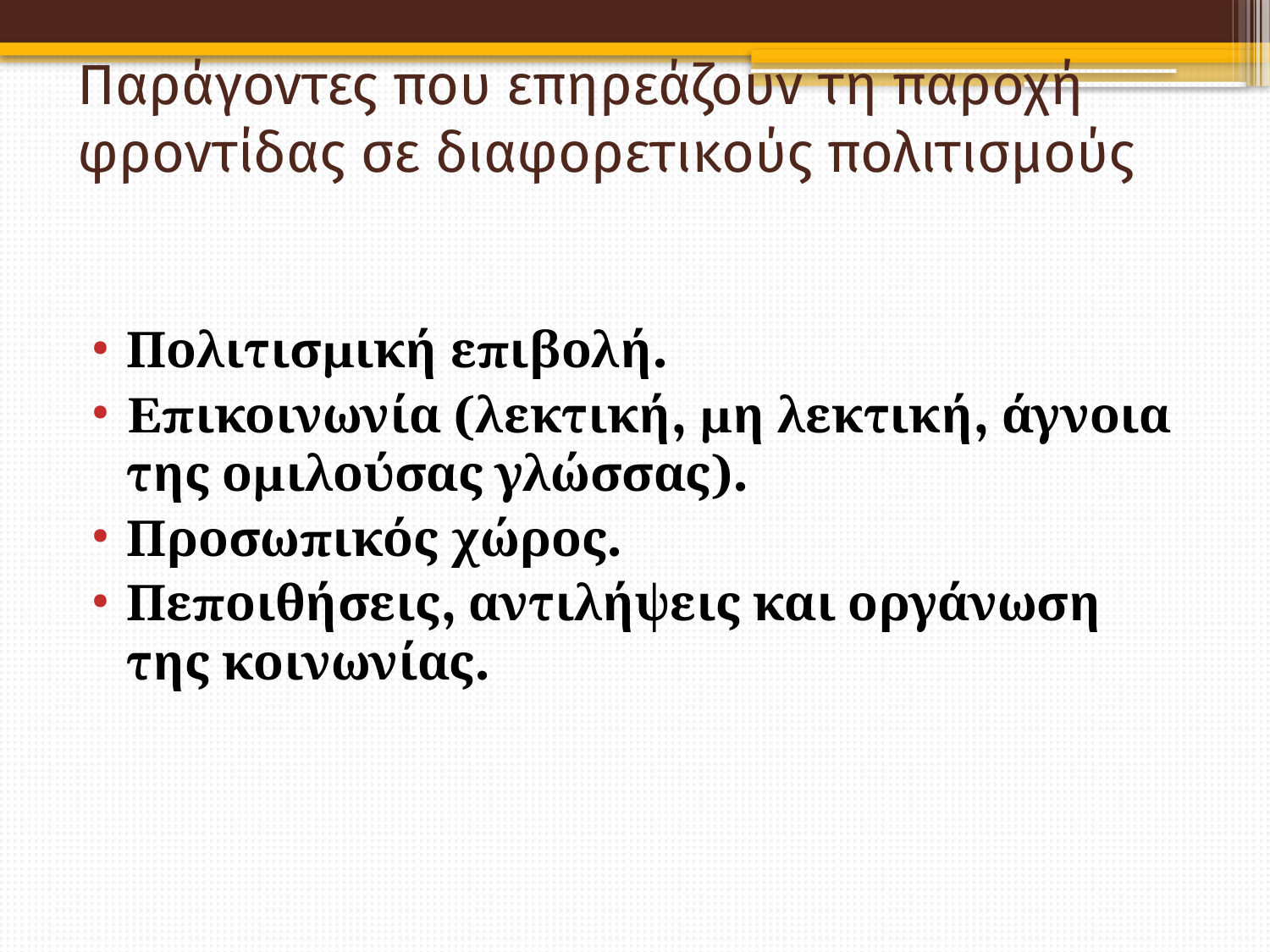

# Παράγοντες που επηρεάζουν τη παροχή φροντίδας σε διαφορετικούς πολιτισμούς
Πολιτισμική επιβολή.
Επικοινωνία (λεκτική, μη λεκτική, άγνοια της ομιλούσας γλώσσας).
Προσωπικός χώρος.
Πεποιθήσεις, αντιλήψεις και οργάνωση της κοινωνίας.